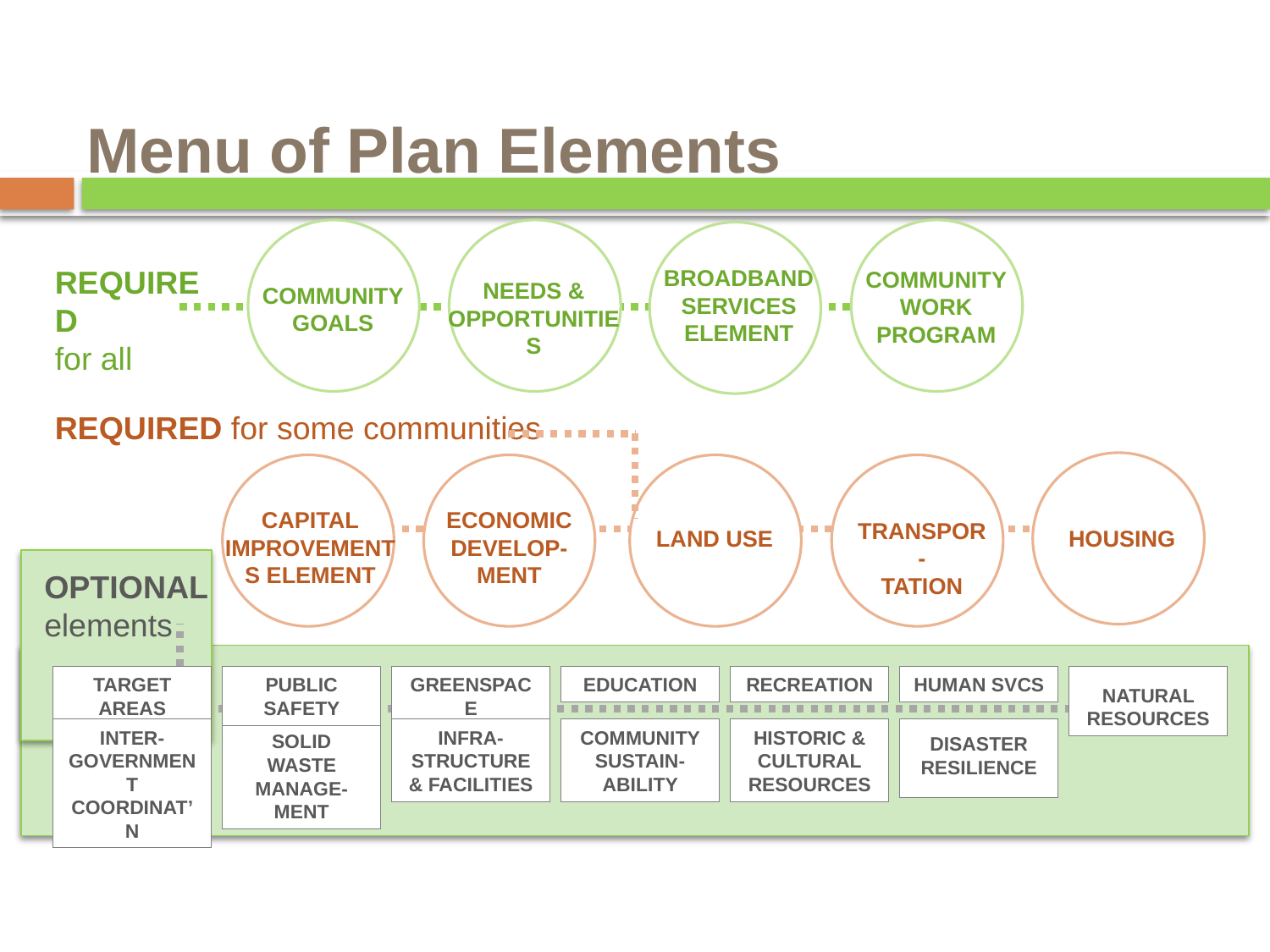

Menu of Plan Elements

COMMUNITY
WORK PROGRAM

BROADBAND SERVICES ELEMENT
REQUIRED
for all
NEEDS &
OPPORTUNITIES
COMMUNITY
GOALS
REQUIRED for some communities

CAPITAL IMPROVEMENTS ELEMENT
ECONOMIC DEVELOP-MENT
TRANSPOR-
TATION
LAND USE
HOUSING

OPTIONAL
elements
TARGET AREAS
PUBLIC SAFETY
GREENSPACE
EDUCATION
RECREATION
HUMAN SVCS

NATURAL RESOURCES
INTER-GOVERNMENT
COORDINAT’N
SOLID WASTE
MANAGE-MENT
INFRA-STRUCTURE & FACILITIES
COMMUNITY
SUSTAIN-ABILITY
HISTORIC & CULTURAL RESOURCES

DISASTER RESILIENCE